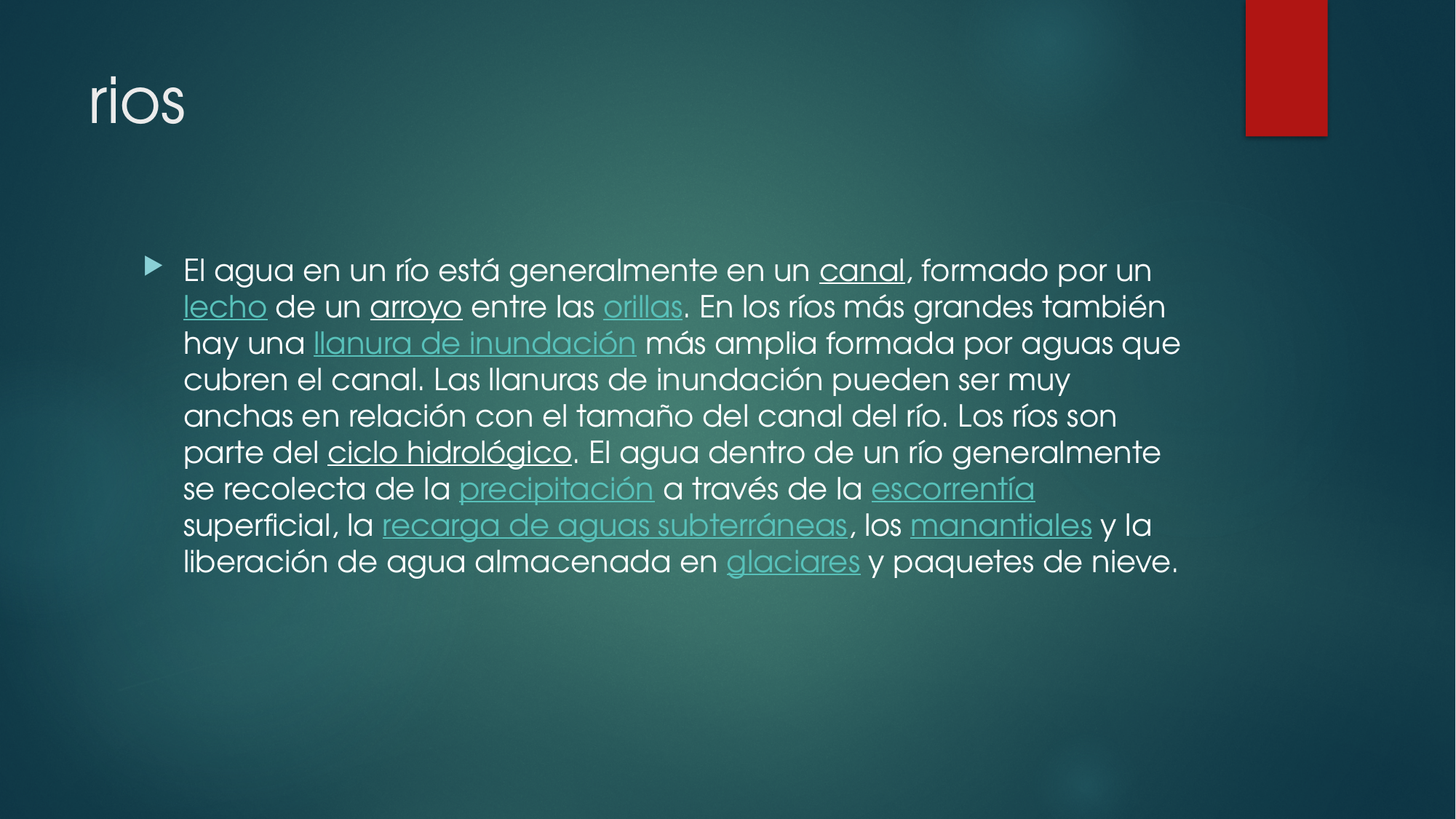

# rios
El agua en un río está generalmente en un canal, formado por un lecho de un arroyo entre las orillas. En los ríos más grandes también hay una llanura de inundación más amplia formada por aguas que cubren el canal. Las llanuras de inundación pueden ser muy anchas en relación con el tamaño del canal del río. Los ríos son parte del ciclo hidrológico. El agua dentro de un río generalmente se recolecta de la precipitación a través de la escorrentía superficial, la recarga de aguas subterráneas, los manantiales y la liberación de agua almacenada en glaciares y paquetes de nieve.